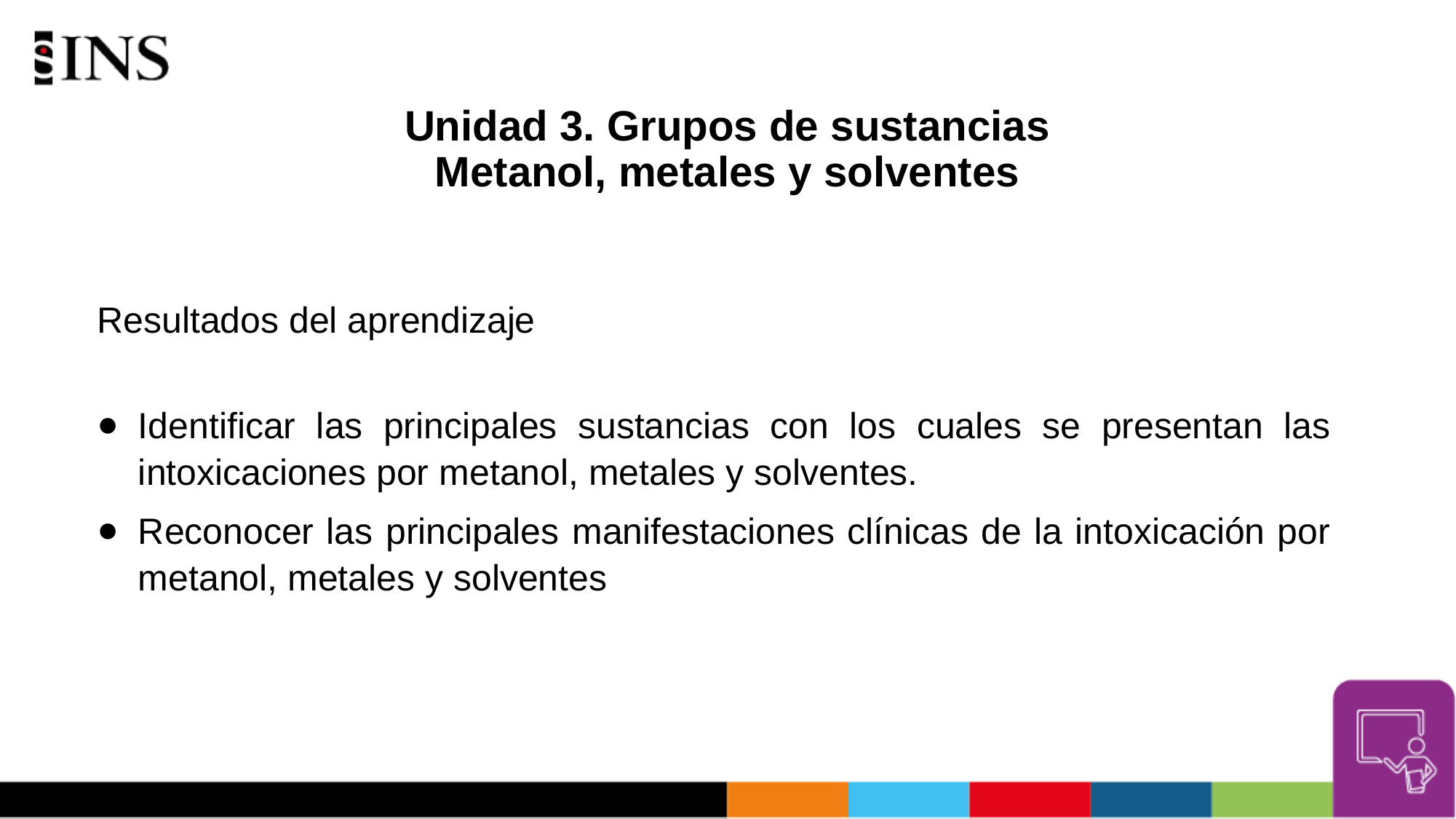

# Unidad 3. Grupos de sustancias Metanol, metales y solventes
Resultados del aprendizaje

Identificar las principales sustancias con los cuales se presentan las intoxicaciones por metanol, metales y solventes.
Reconocer las principales manifestaciones clínicas de la intoxicación por metanol, metales y solventes